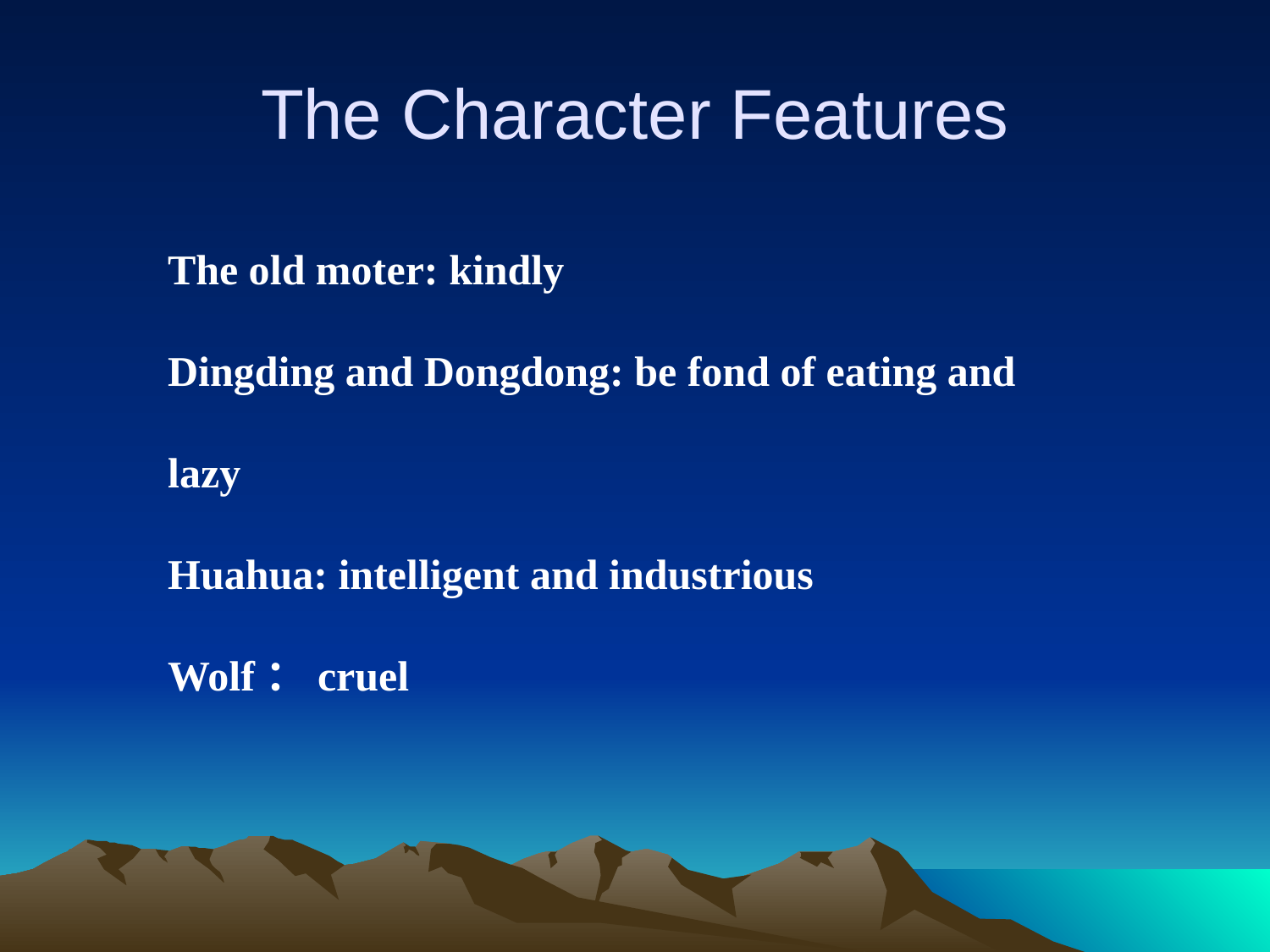

# The Character Features
The old moter: kindly

Dingding and Dongdong: be fond of eating and

lazy

Huahua: intelligent and industrious

Wolf：cruel